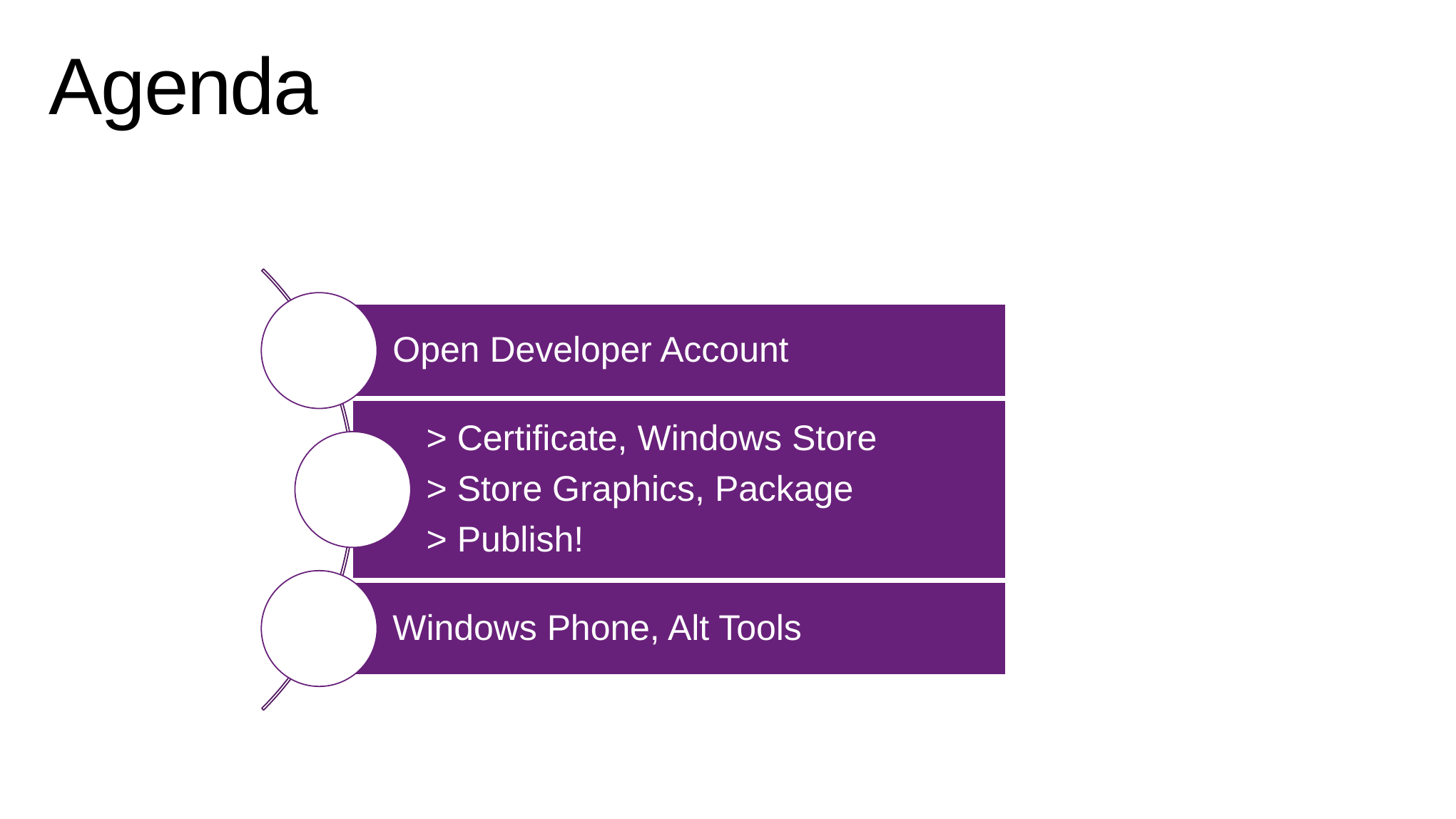

# Agenda
Open Developer Account
> Certificate, Windows Store
> Store Graphics, Package
> Publish!
Windows Phone, Alt Tools